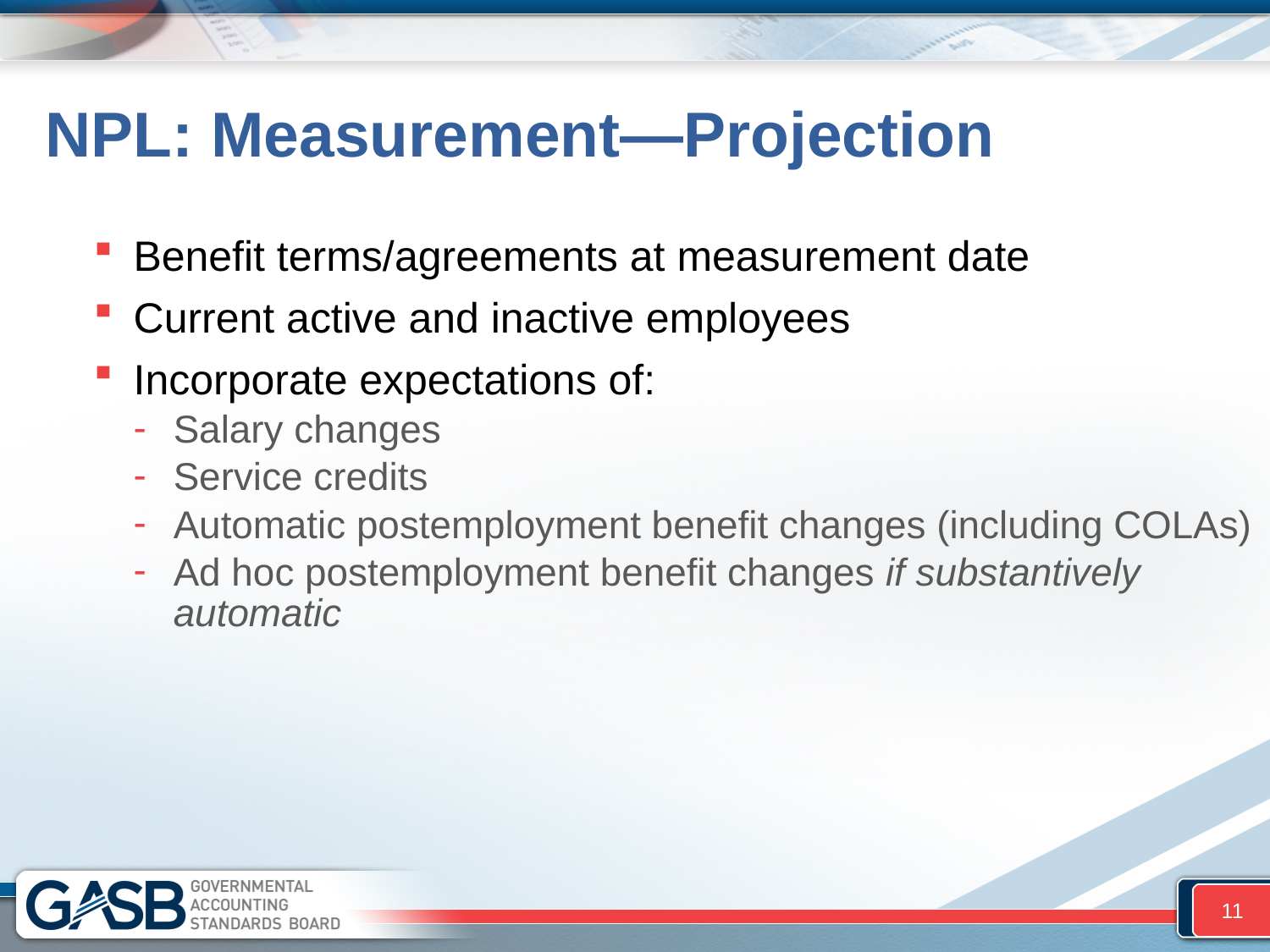

# NPL: Measurement—Projection
Benefit terms/agreements at measurement date
Current active and inactive employees
Incorporate expectations of:
Salary changes
Service credits
Automatic postemployment benefit changes (including COLAs)
Ad hoc postemployment benefit changes if substantively automatic

11